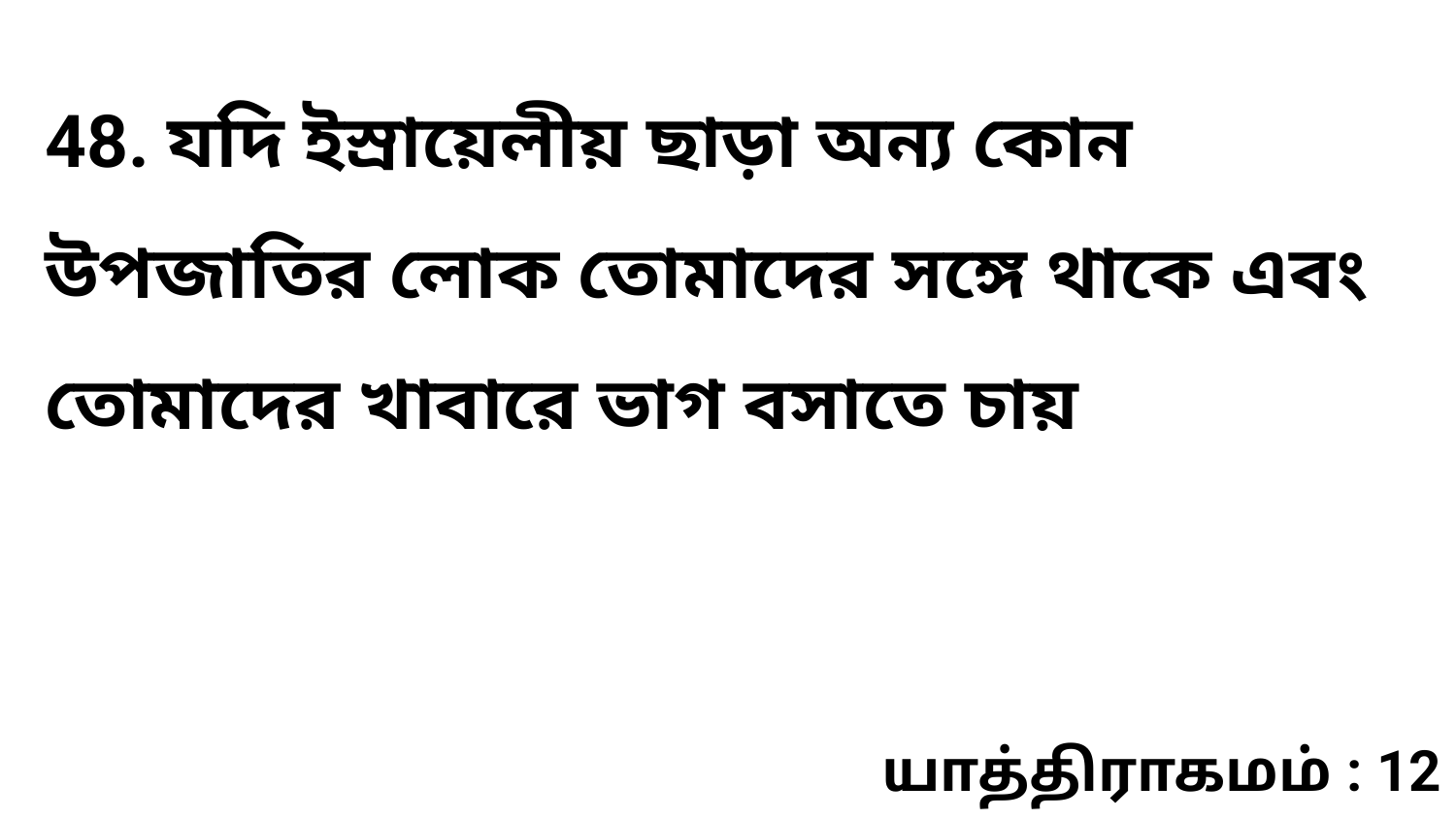

48. যদি ইস্রায়েলীয় ছাড়া অন্য কোন উপজাতির লোক তোমাদের সঙ্গে থাকে এবং তোমাদের খাবারে ভাগ বসাতে চায়
யாத்திராகமம் : 12